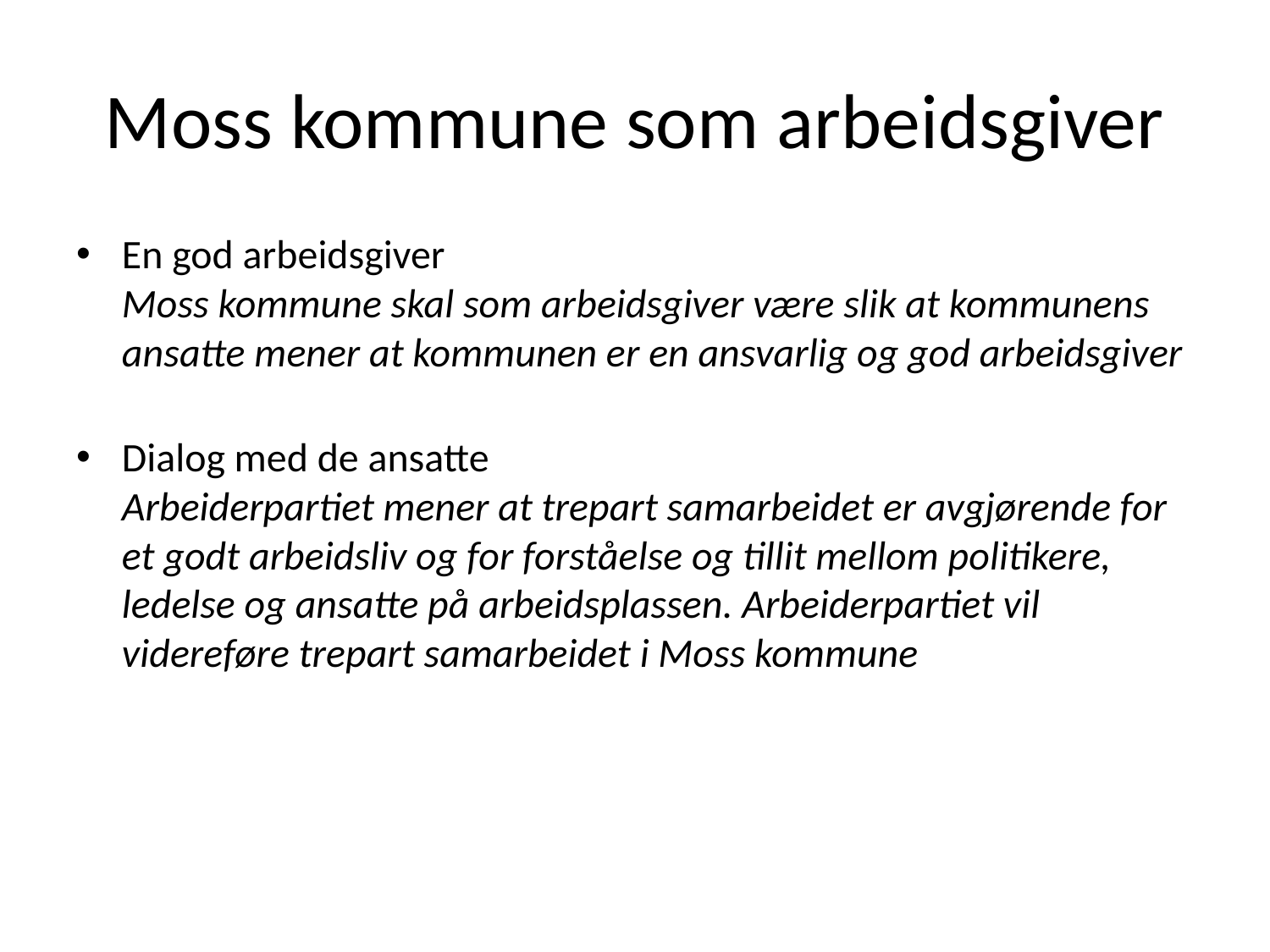

# Moss kommune som arbeidsgiver
En god arbeidsgiver
Moss kommune skal som arbeidsgiver være slik at kommunens ansatte mener at kommunen er en ansvarlig og god arbeidsgiver
Dialog med de ansatte
Arbeiderpartiet mener at trepart samarbeidet er avgjørende for et godt arbeidsliv og for forståelse og tillit mellom politikere, ledelse og ansatte på arbeidsplassen. Arbeiderpartiet vil videreføre trepart samarbeidet i Moss kommune